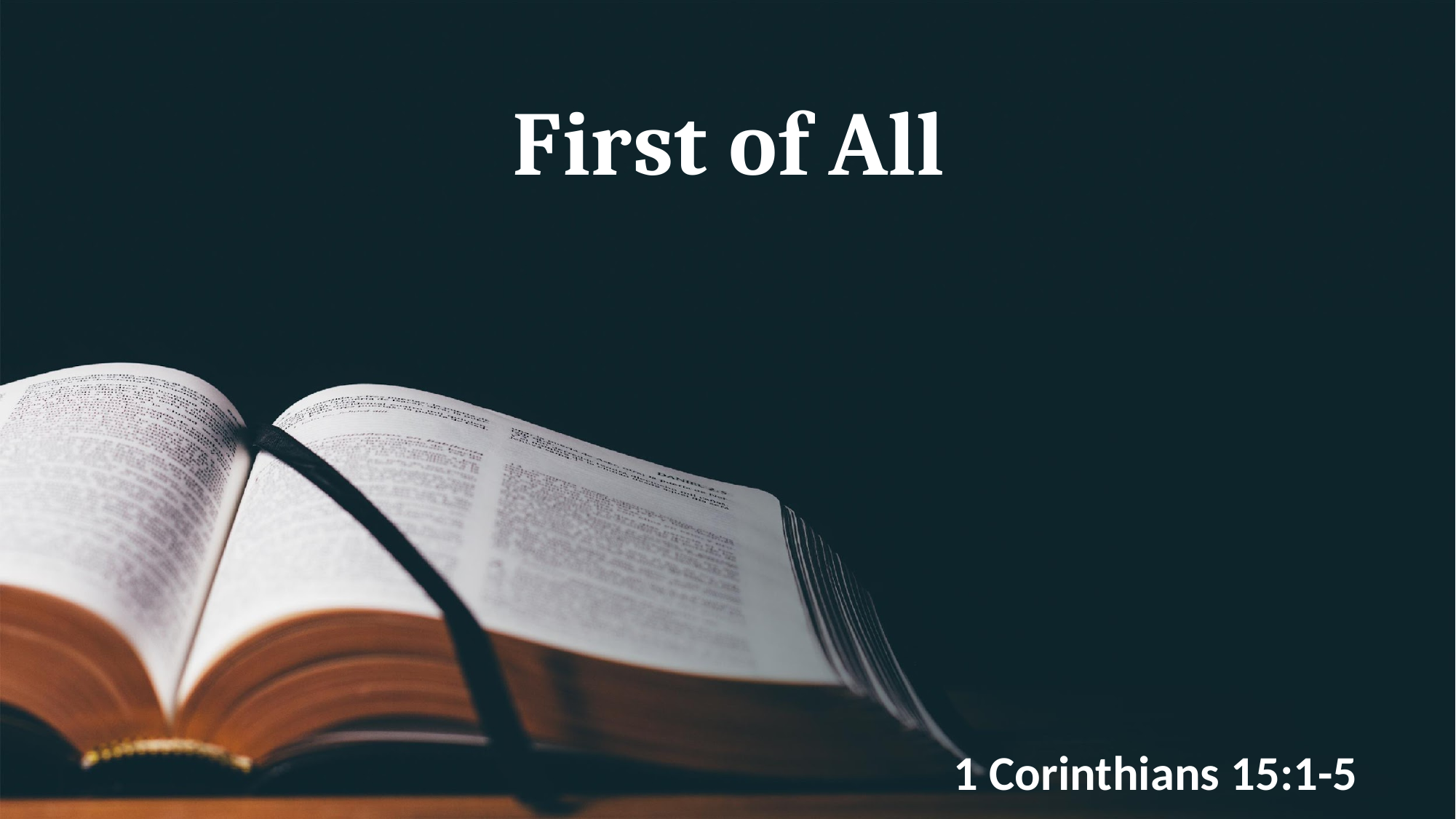

# First of All
1 Corinthians 15:1-5